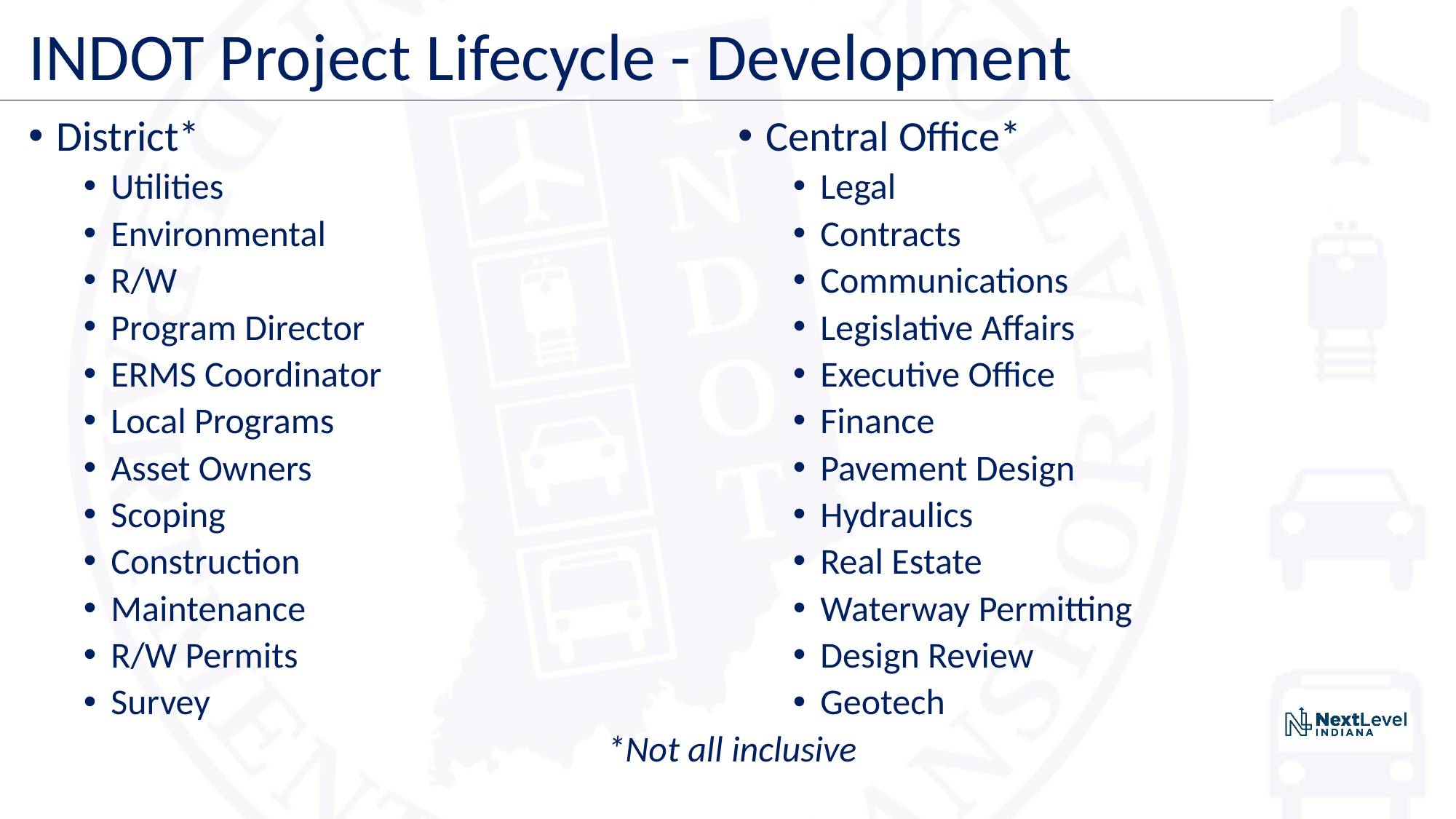

# INDOT Project Lifecycle - Development
District*
Utilities
Environmental
R/W
Program Director
ERMS Coordinator
Local Programs
Asset Owners
Scoping
Construction
Maintenance
R/W Permits
Survey
*Not all inclusive
Central Office*
Legal
Contracts
Communications
Legislative Affairs
Executive Office
Finance
Pavement Design
Hydraulics
Real Estate
Waterway Permitting
Design Review
Geotech